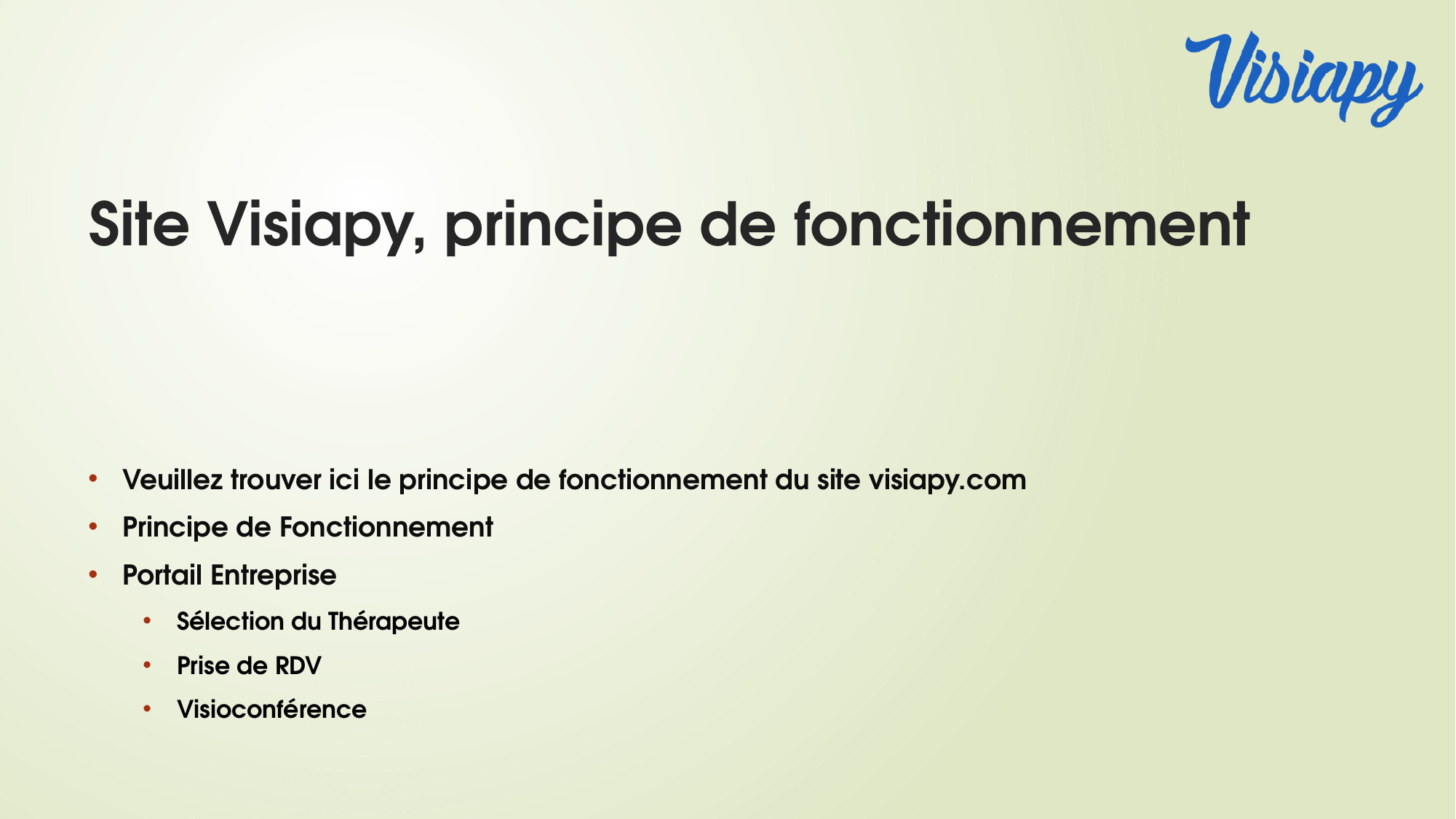

# Site Visiapy, principe de fonctionnement
Veuillez trouver ici le principe de fonctionnement du site visiapy.com
Principe de Fonctionnement
Portail Entreprise
Sélection du Thérapeute
Prise de RDV
Visioconférence